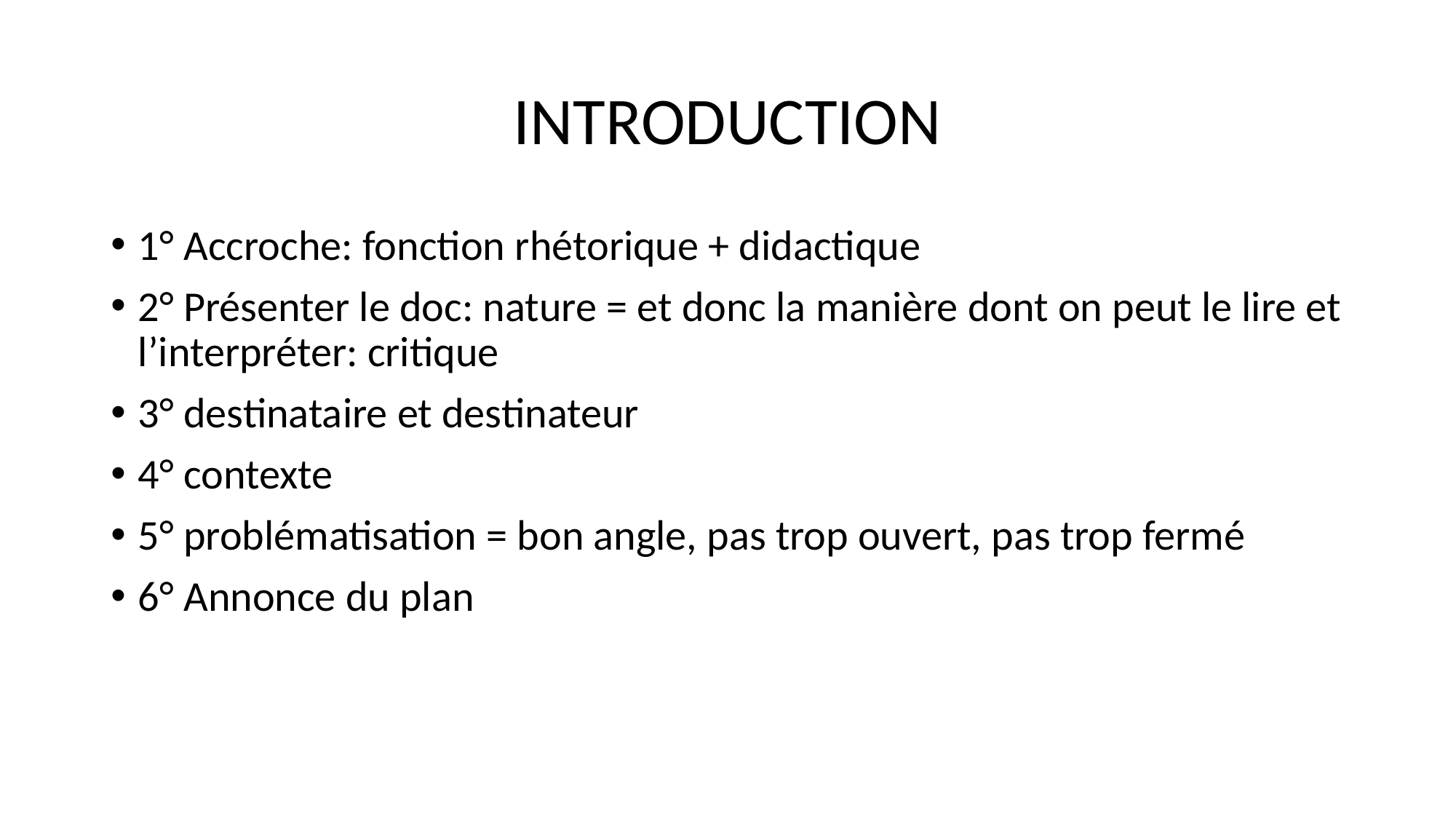

# INTRODUCTION
1° Accroche: fonction rhétorique + didactique
2° Présenter le doc: nature = et donc la manière dont on peut le lire et l’interpréter: critique
3° destinataire et destinateur
4° contexte
5° problématisation = bon angle, pas trop ouvert, pas trop fermé
6° Annonce du plan